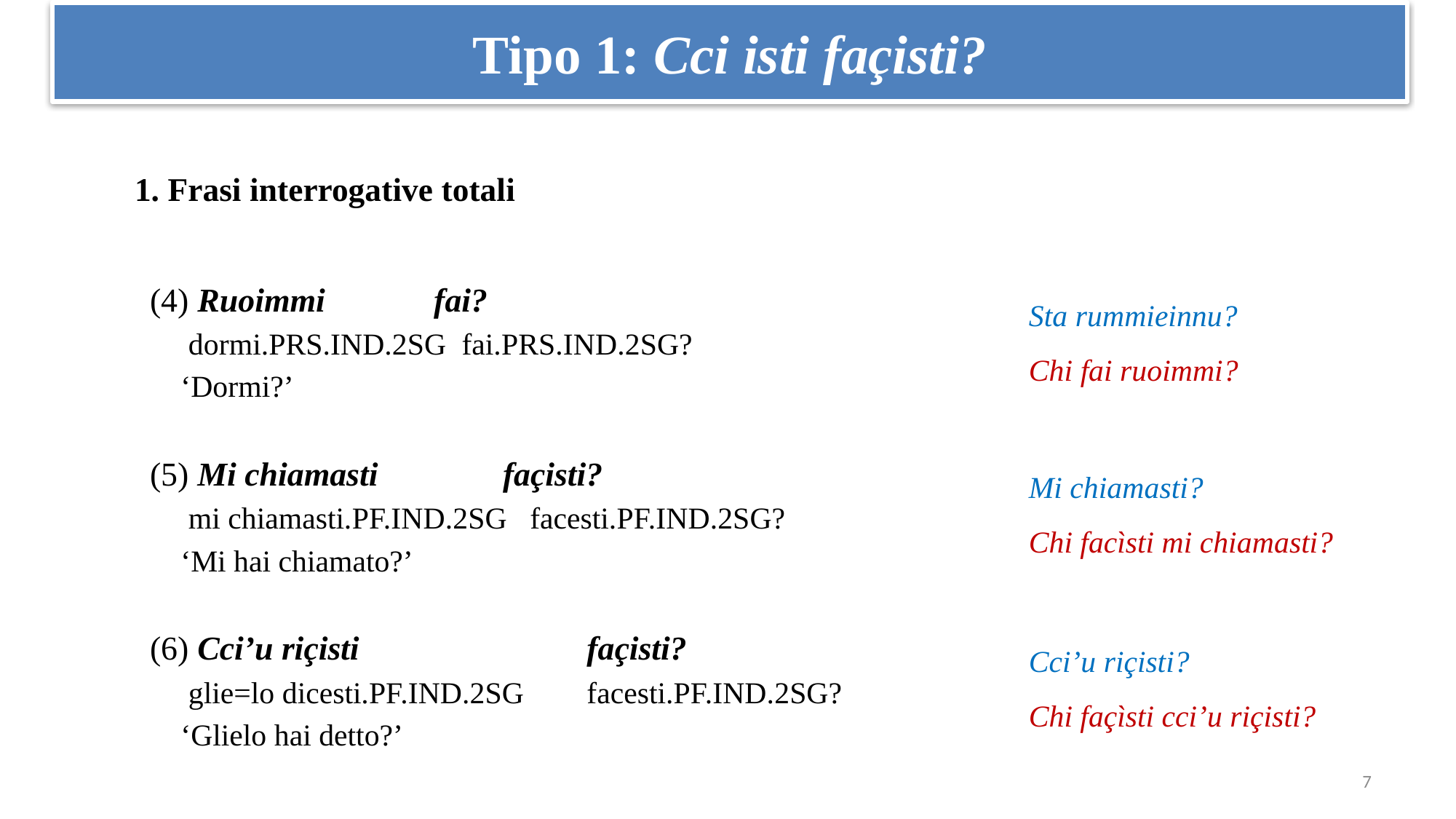

# Tipo 1: Cci isti façisti?
1. Frasi interrogative totali
(4) Ruoimmi             fai?
     dormi.prs.ind.2sg  fai.prs.ind.2sg?
    ‘Dormi?’

(5) Mi chiamasti	   façisti?
     mi chiamasti.pf.ind.2sg   facesti.pf.ind.2sg?
    ‘Mi hai chiamato?’

(6) Cci’u riçisti	   		façisti?
     glie=lo dicesti.pf.ind.2sg   	facesti.pf.ind.2sg?
    ‘Glielo hai detto?’
Sta rummieinnu?
Chi fai ruoimmi?
Mi chiamasti?
Chi facìsti mi chiamasti?
Cci’u riçisti?
Chi façìsti cci’u riçisti?
7